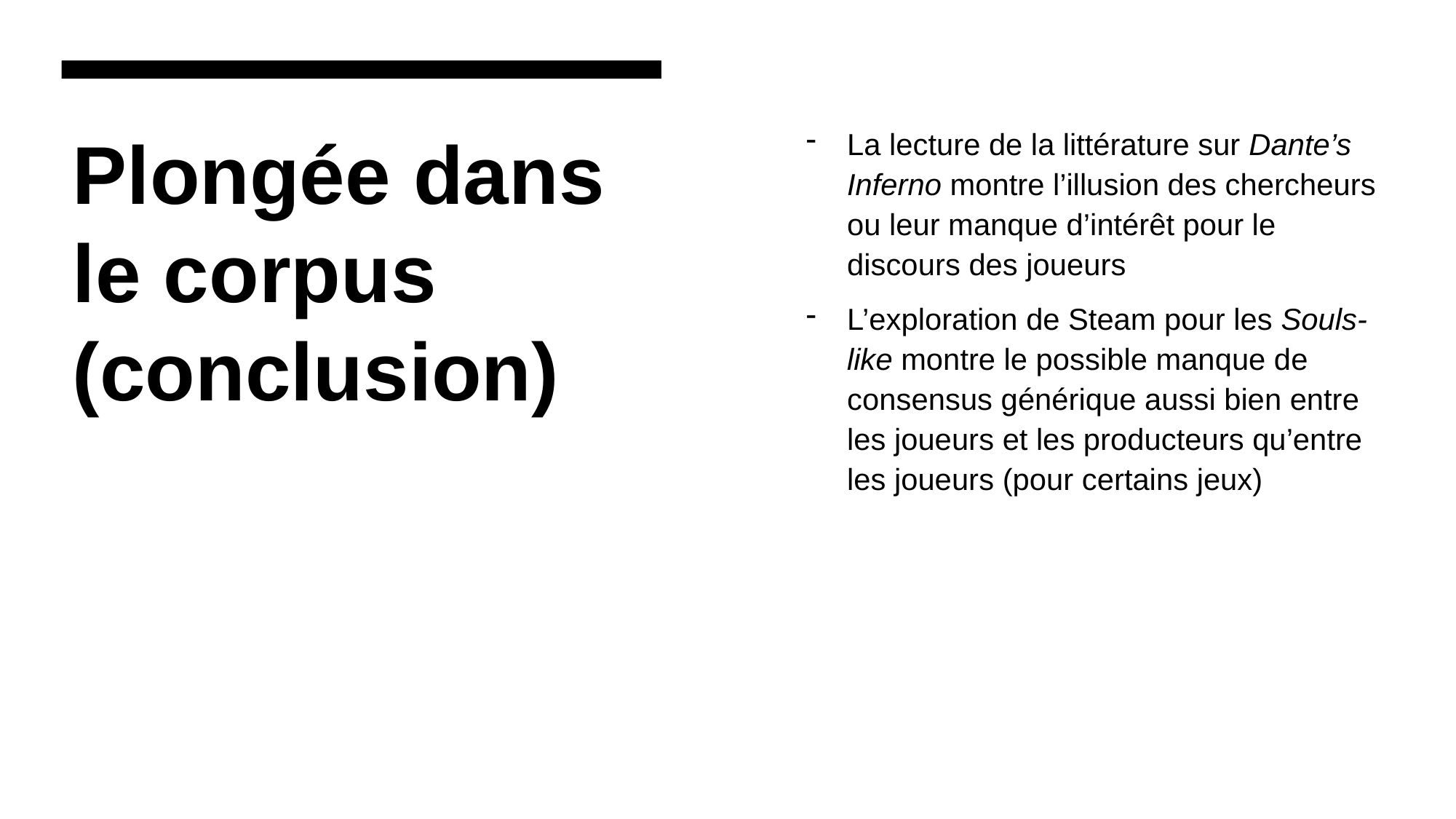

La lecture de la littérature sur Dante’s Inferno montre l’illusion des chercheurs ou leur manque d’intérêt pour le discours des joueurs
L’exploration de Steam pour les Souls-like montre le possible manque de consensus générique aussi bien entre les joueurs et les producteurs qu’entre les joueurs (pour certains jeux)
# Plongée dans le corpus (conclusion)